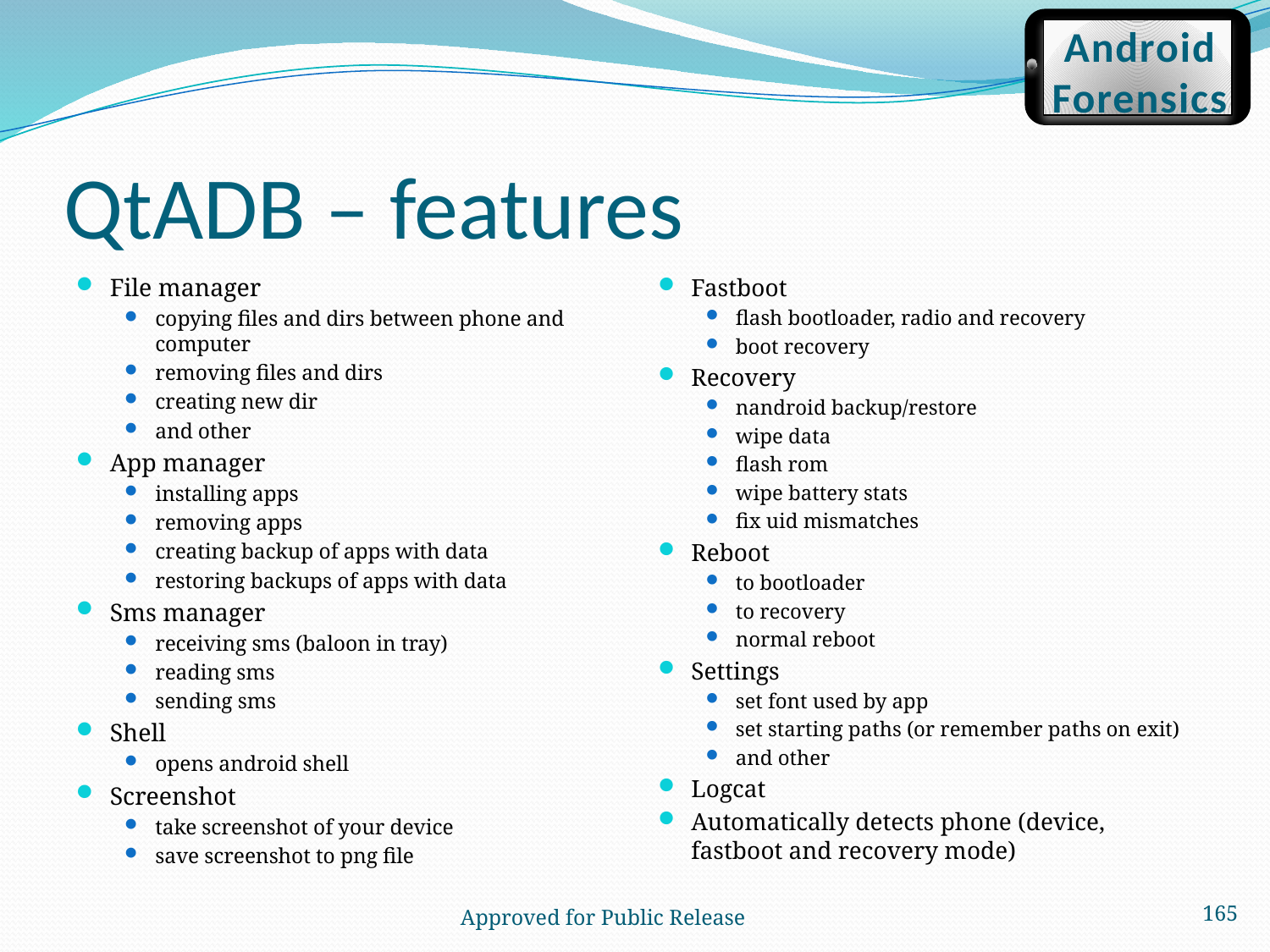

Android
Forensics

# QtADB – features
File manager
copying files and dirs between phone and computer
removing files and dirs
creating new dir
and other
App manager
installing apps
removing apps
creating backup of apps with data
restoring backups of apps with data
Sms manager
receiving sms (baloon in tray)
reading sms
sending sms
Shell
opens android shell
Screenshot
take screenshot of your device
save screenshot to png file
Fastboot
flash bootloader, radio and recovery
boot recovery
Recovery
nandroid backup/restore
wipe data
flash rom
wipe battery stats
fix uid mismatches
Reboot
to bootloader
to recovery
normal reboot
Settings
set font used by app
set starting paths (or remember paths on exit)
and other
Logcat
Automatically detects phone (device, fastboot and recovery mode)

165

 Approved for Public Release